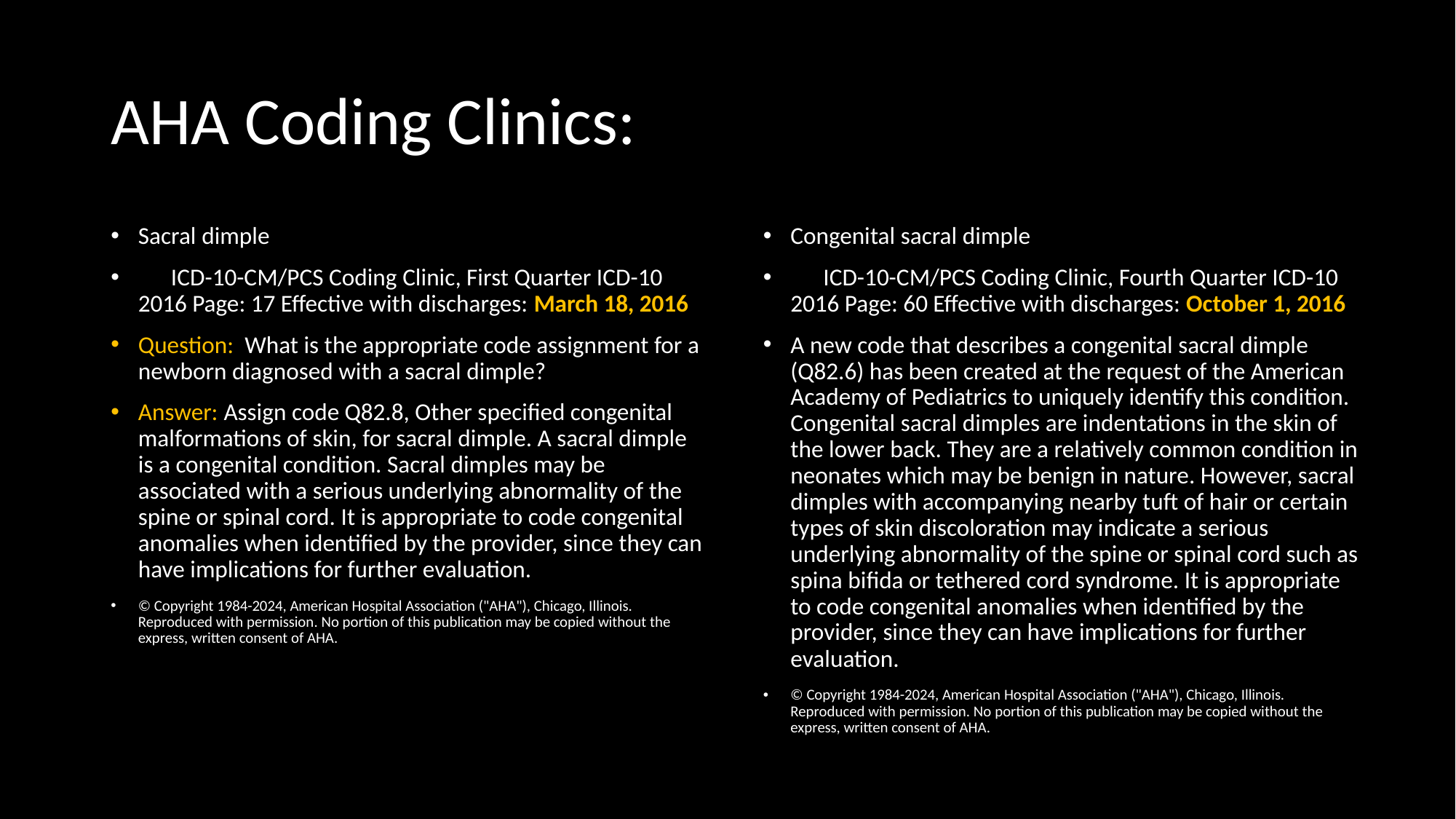

# AHA Coding Clinics:
Sacral dimple
      ICD-10-CM/PCS Coding Clinic, First Quarter ICD-10 2016 Page: 17 Effective with discharges: March 18, 2016
Question:  What is the appropriate code assignment for a newborn diagnosed with a sacral dimple?
Answer: Assign code Q82.8, Other specified congenital malformations of skin, for sacral dimple. A sacral dimple is a congenital condition. Sacral dimples may be associated with a serious underlying abnormality of the spine or spinal cord. It is appropriate to code congenital anomalies when identified by the provider, since they can have implications for further evaluation.
© Copyright 1984-2024, American Hospital Association ("AHA"), Chicago, Illinois. Reproduced with permission. No portion of this publication may be copied without the express, written consent of AHA.
Congenital sacral dimple
      ICD-10-CM/PCS Coding Clinic, Fourth Quarter ICD-10 2016 Page: 60 Effective with discharges: October 1, 2016
A new code that describes a congenital sacral dimple (Q82.6) has been created at the request of the American Academy of Pediatrics to uniquely identify this condition. Congenital sacral dimples are indentations in the skin of the lower back. They are a relatively common condition in neonates which may be benign in nature. However, sacral dimples with accompanying nearby tuft of hair or certain types of skin discoloration may indicate a serious underlying abnormality of the spine or spinal cord such as spina bifida or tethered cord syndrome. It is appropriate to code congenital anomalies when identified by the provider, since they can have implications for further evaluation.
© Copyright 1984-2024, American Hospital Association ("AHA"), Chicago, Illinois. Reproduced with permission. No portion of this publication may be copied without the express, written consent of AHA.